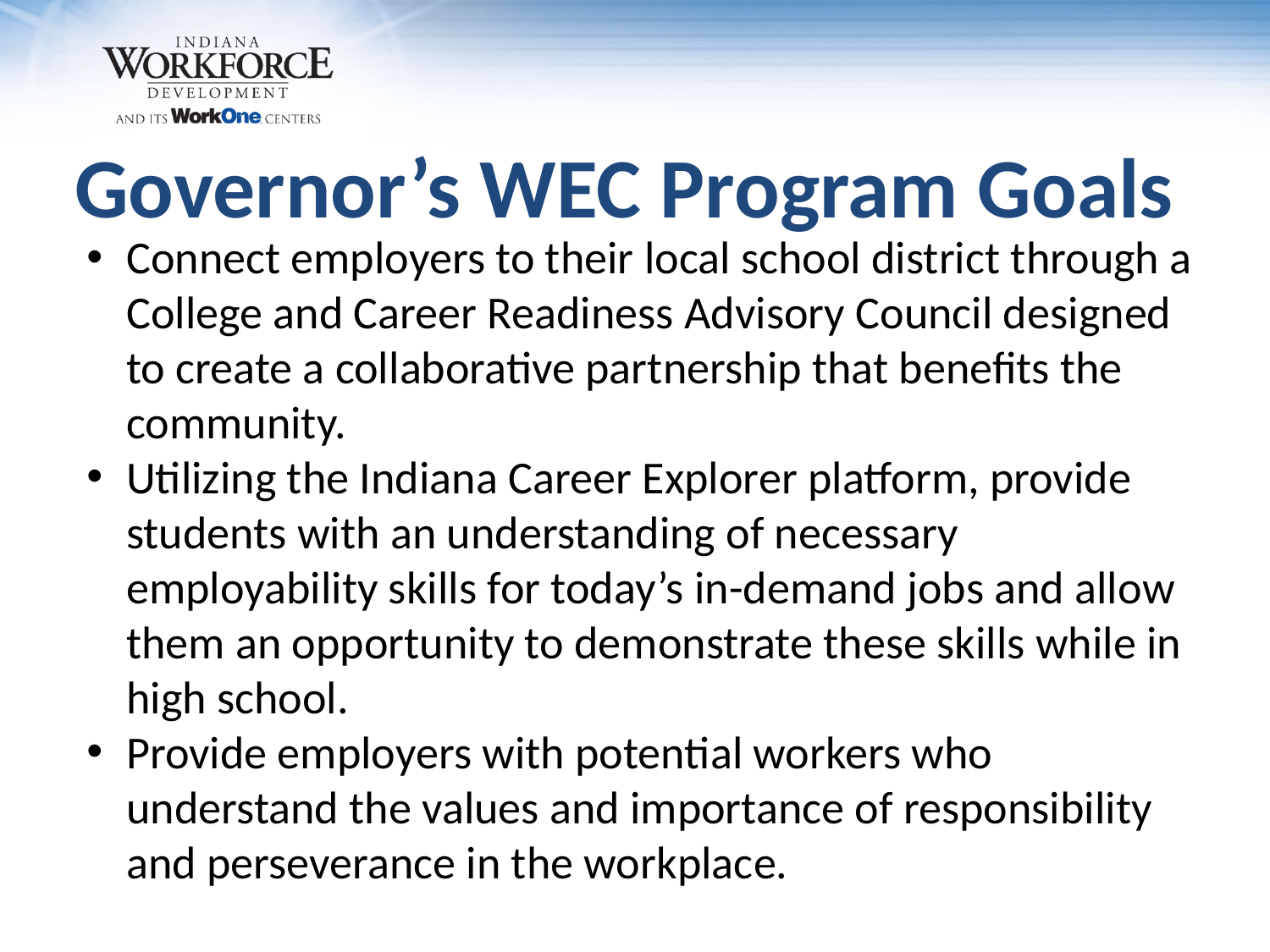

Governor’s WEC Program Goals
Connect employers to their local school district through a College and Career Readiness Advisory Council designed to create a collaborative partnership that benefits the community.
Utilizing the Indiana Career Explorer platform, provide students with an understanding of necessary employability skills for today’s in-demand jobs and allow them an opportunity to demonstrate these skills while in high school.
Provide employers with potential workers who understand the values and importance of responsibility and perseverance in the workplace.